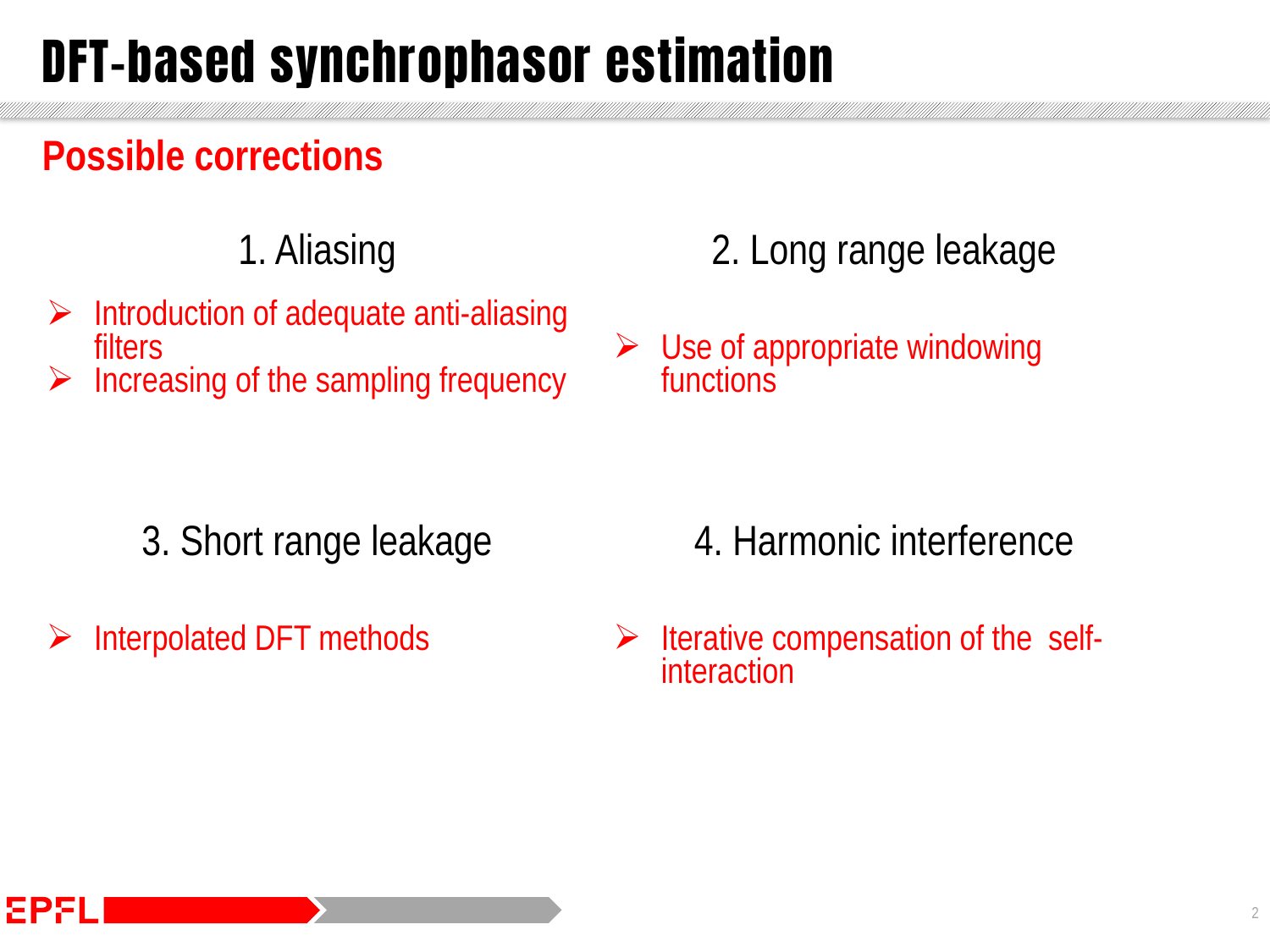

# DFT-based synchrophasor estimation
Possible corrections
| Introduction of adequate anti-aliasing filters Increasing of the sampling frequency |  |
| --- | --- |
|  |  |
|  |  |
| --- | --- |
| Interpolated DFT methods |  |
|  | Use of appropriate windowing functions |
| --- | --- |
|  |  |
|  |  |
| --- | --- |
|  | Iterative compensation of the self-interaction |
| 1. Aliasing | 2. Long range leakage |
| --- | --- |
| 3. Short range leakage | 4. Harmonic interference |